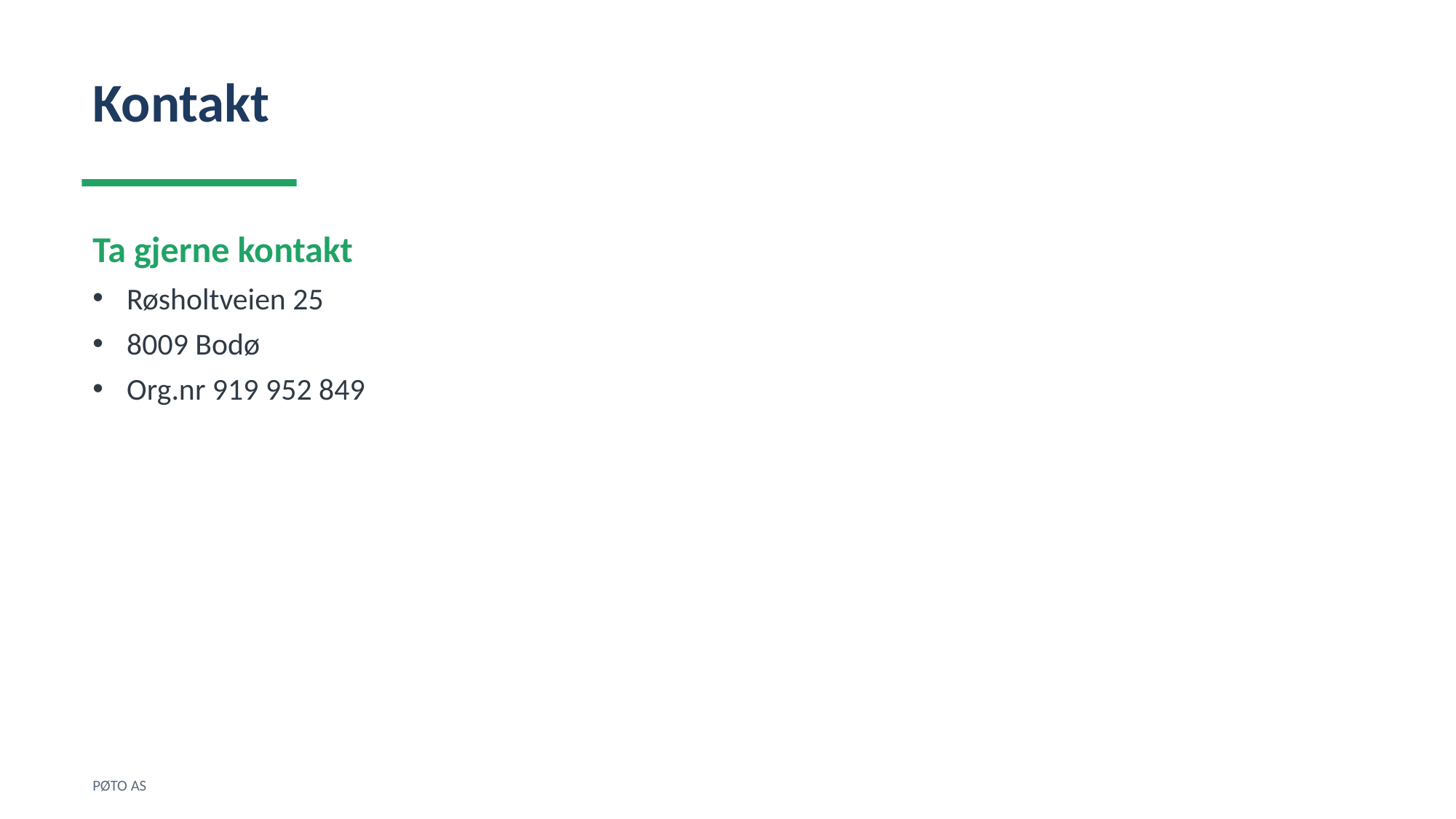

Kontakt

Ta gjerne kontakt
Røsholtveien 25
8009 Bodø
Org.nr 919 952 849
PØTO AS